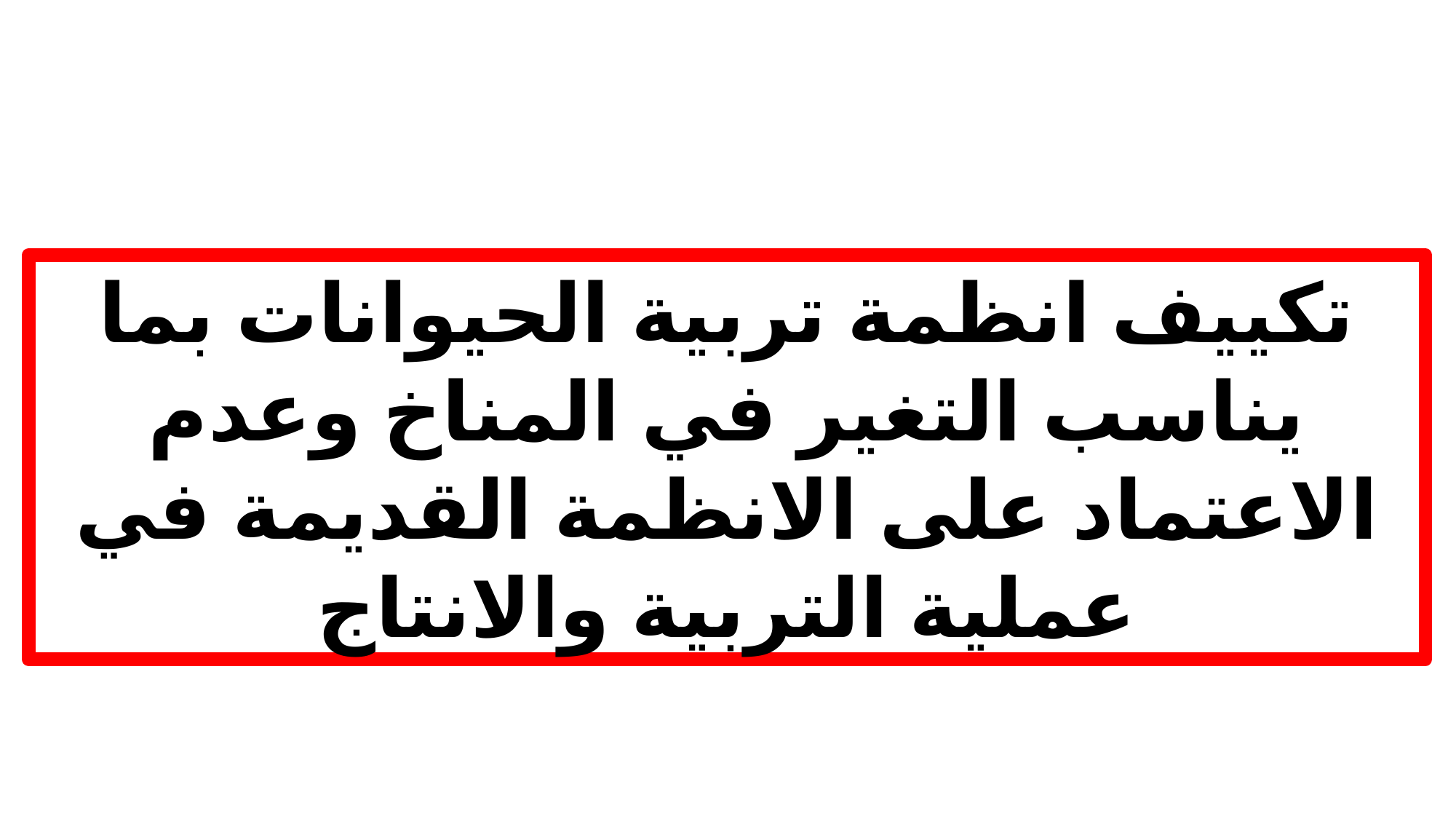

تكييف انظمة تربية الحيوانات بما يناسب التغير في المناخ وعدم الاعتماد على الانظمة القديمة في عملية التربية والانتاج